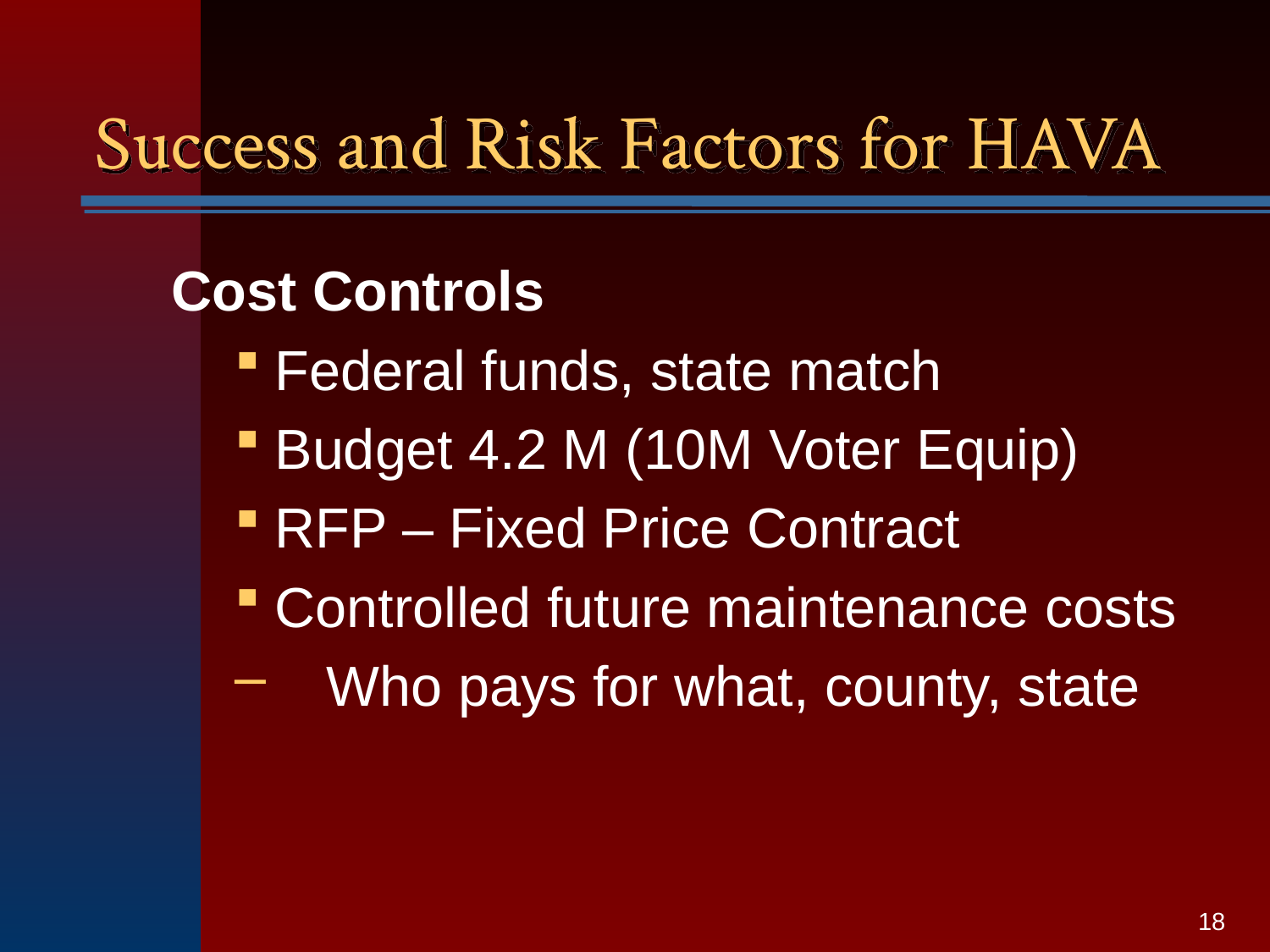

# Success and Risk Factors for HAVA
Cost Controls
Federal funds, state match
Budget 4.2 M (10M Voter Equip)
RFP – Fixed Price Contract
Controlled future maintenance costs
Who pays for what, county, state
18